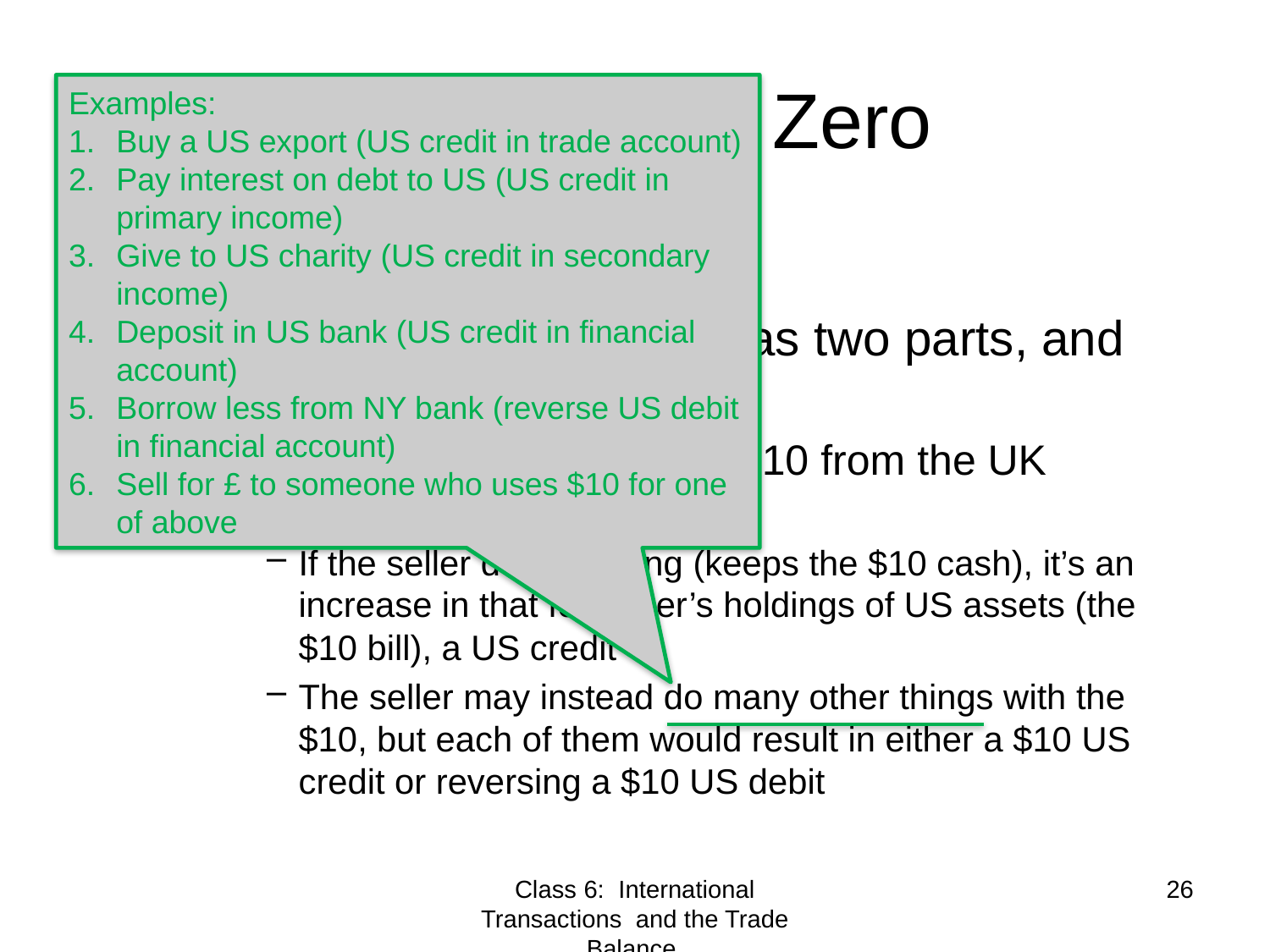

# They Add to Zero
Examples:
Buy a US export (US credit in trade account)
Pay interest on debt to US (US credit in primary income)
Give to US charity (US credit in secondary income)
Deposit in US bank (US credit in financial account)
Borrow less from NY bank (reverse US debit in financial account)
Sell for £ to someone who uses $10 for one of above
Why?
Every actual transaction has two parts, and these cancel each other
Example:  I buy a book for $10 from the UK
That’s a US debit of $10
If the seller does nothing (keeps the $10 cash), it’s an increase in that foreigner’s holdings of US assets (the $10 bill), a US credit
The seller may instead do many other things with the $10, but each of them would result in either a $10 US credit or reversing a $10 US debit

Class 6:  International Transactions  and the Trade Balance
26